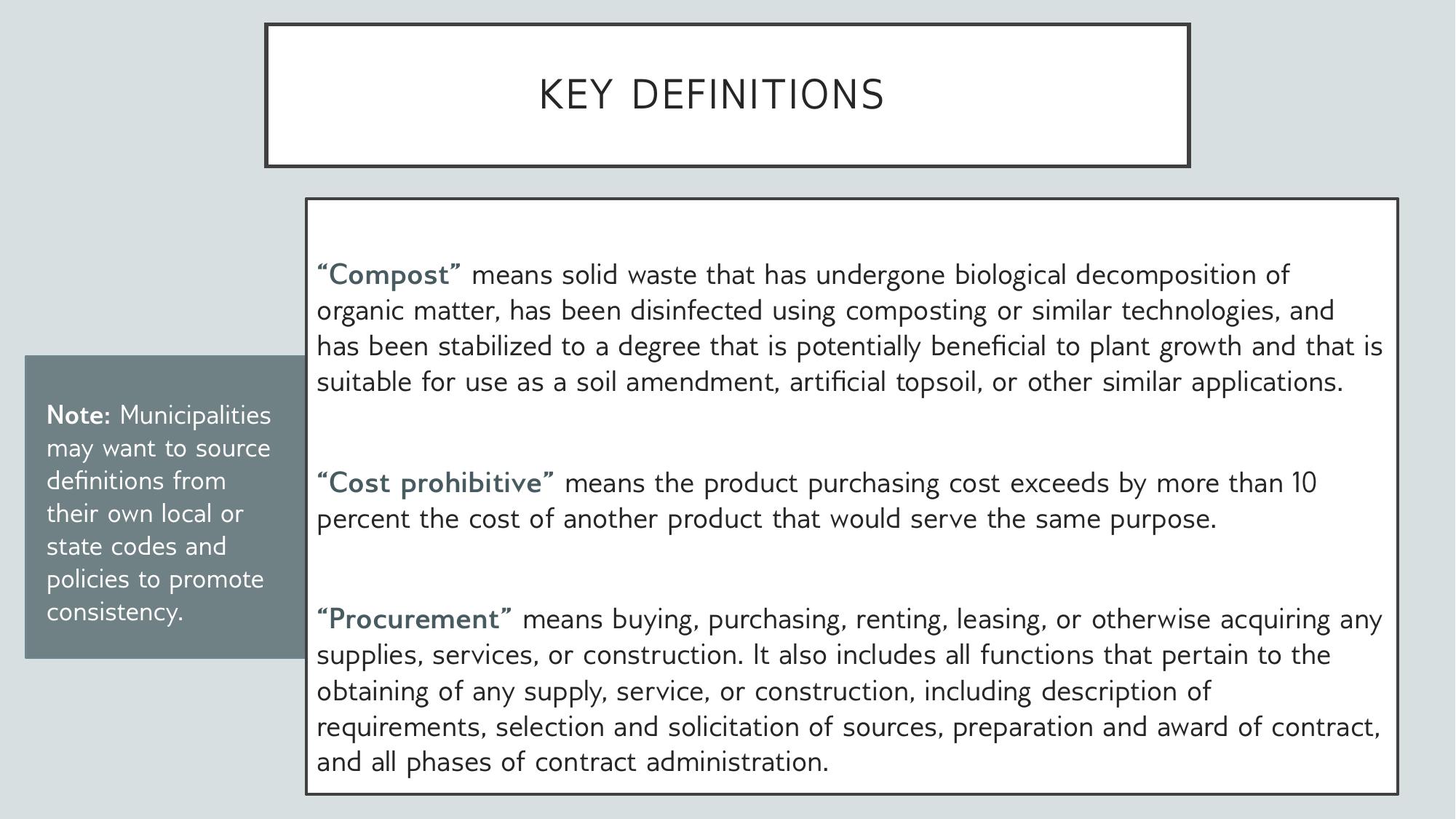

# Key Definitions

“Compost” means solid waste that has undergone biological decomposition of organic matter, has been disinfected using composting or similar technologies, and has been stabilized to a degree that is potentially beneficial to plant growth and that is suitable for use as a soil amendment, artificial topsoil, or other similar applications.

“Cost prohibitive” means the product purchasing cost exceeds by more than 10 percent the cost of another product that would serve the same purpose.

“Procurement” means buying, purchasing, renting, leasing, or otherwise acquiring any supplies, services, or construction. It also includes all functions that pertain to the obtaining of any supply, service, or construction, including description of requirements, selection and solicitation of sources, preparation and award of contract, and all phases of contract administration.

Note: Municipalities may want to source definitions from their own local or state codes and policies to promote consistency.